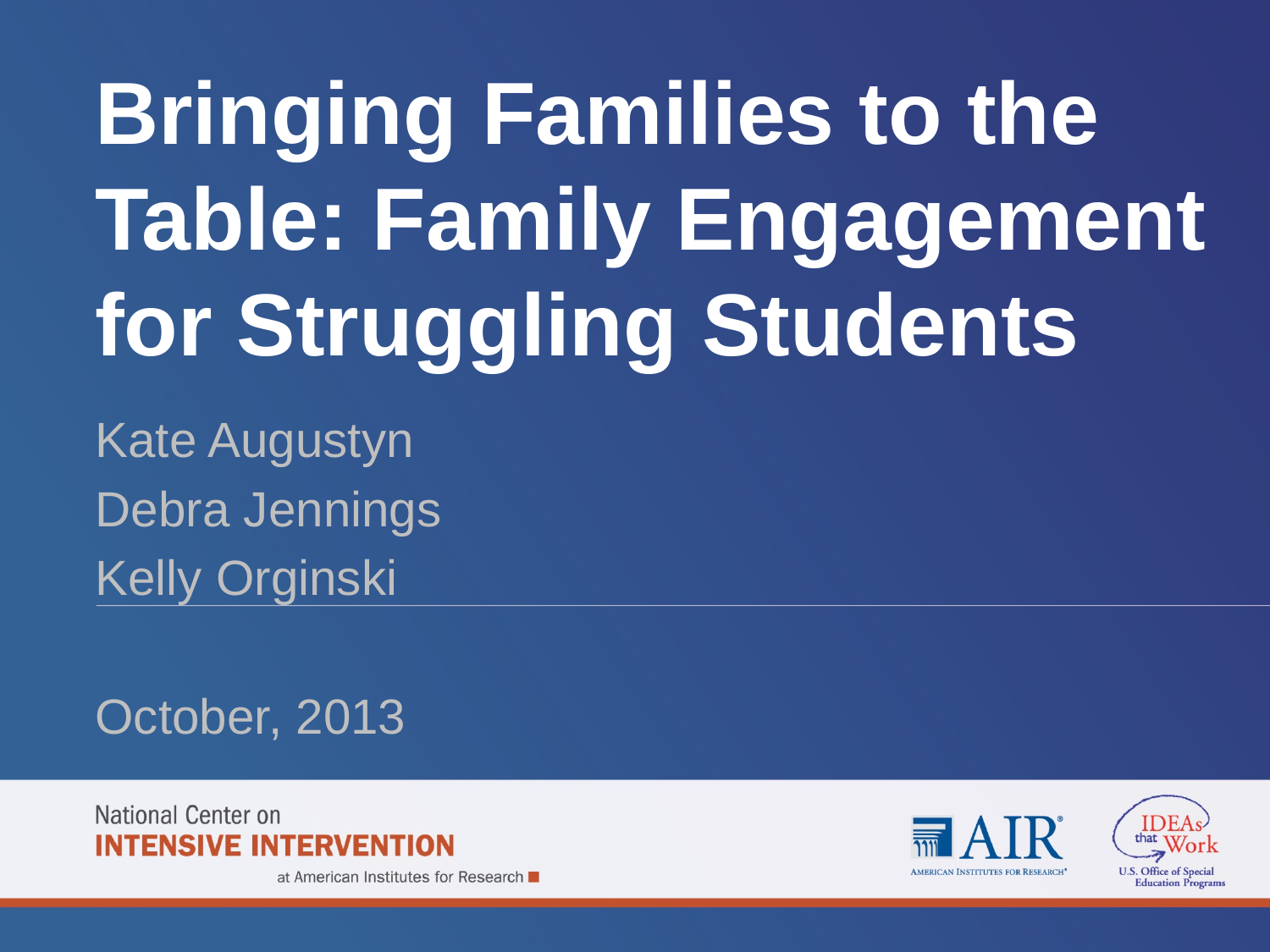

# Bringing Families to the Table: Family Engagement for Struggling Students

Kate Augustyn
Debra Jennings
Kelly Orginski

October, 2013